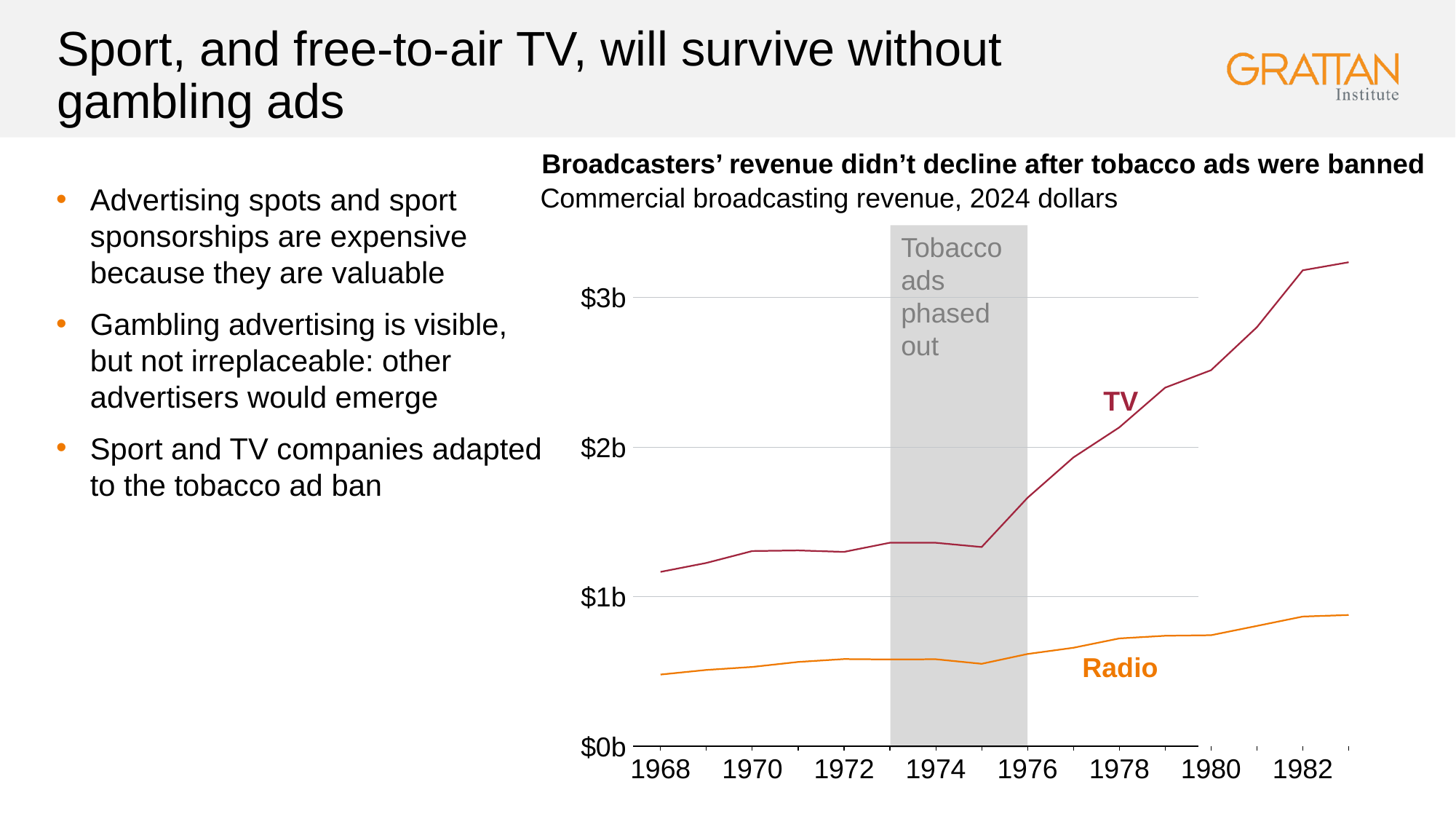

# Sport, and free-to-air TV, will survive without gambling ads
Broadcasters’ revenue didn’t decline after tobacco ads were banned
Advertising spots and sport sponsorships are expensive because they are valuable
Gambling advertising is visible, but not irreplaceable: other advertisers would emerge
Sport and TV companies adapted to the tobacco ad ban

Commercial broadcasting revenue, 2024 dollars

Tobacco ads
phased out

$3b

TV
$2b

$1b

Radio
$0b

1968
1970
1972
1974
1976
1978
1980
1982